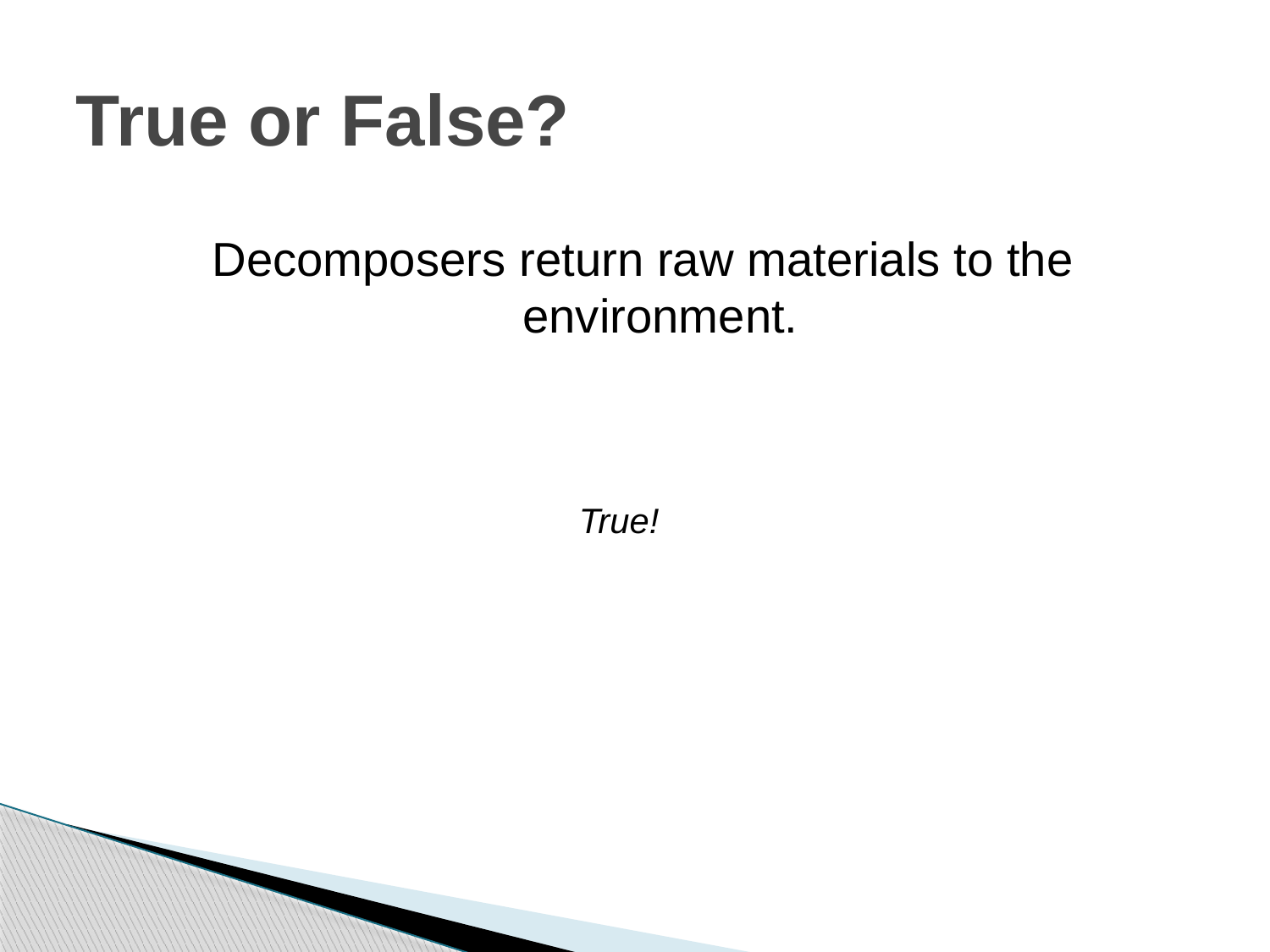

# True or False?
Decomposers return raw materials to the environment.
True!